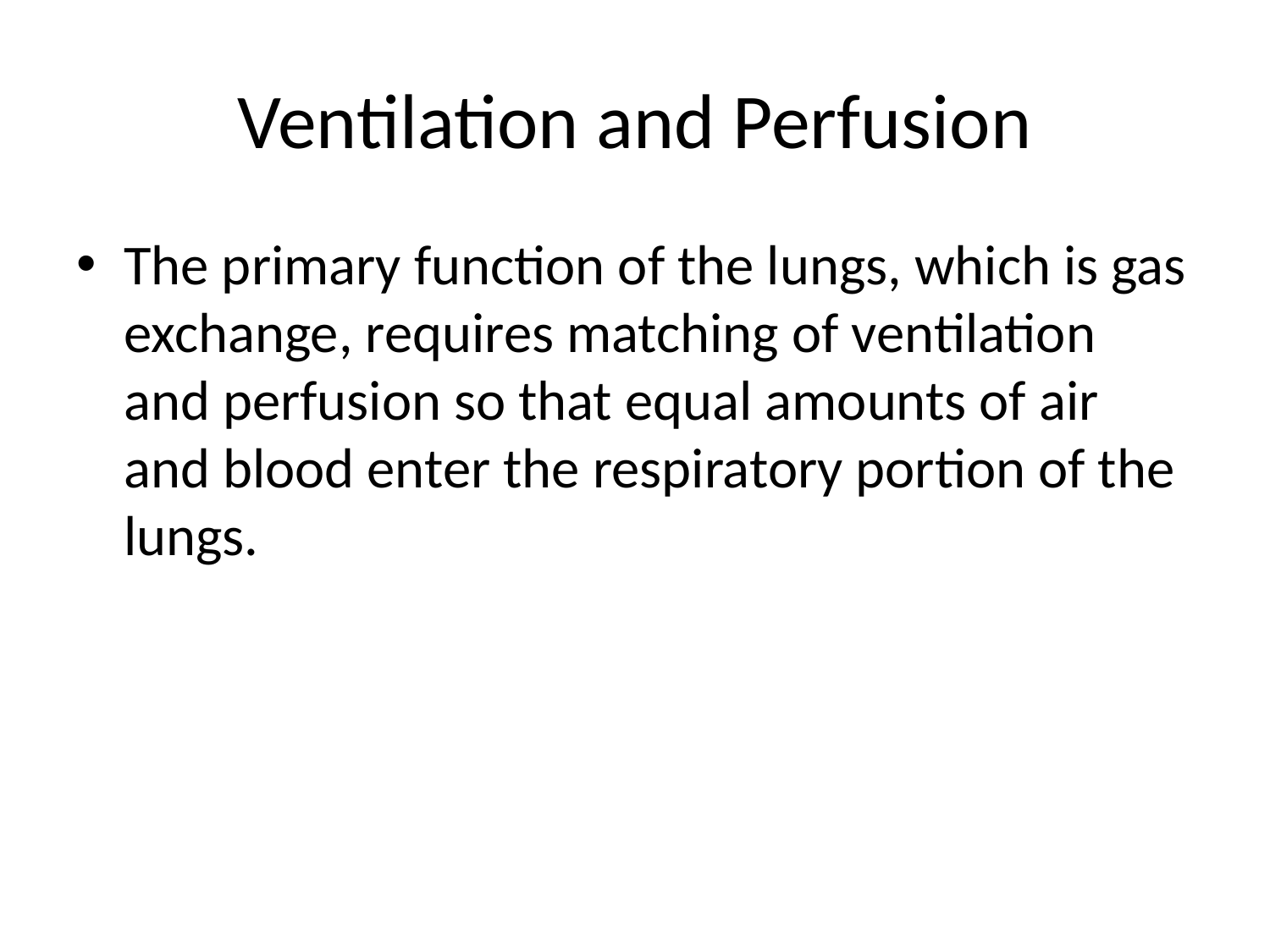

# Ventilation and Perfusion
The primary function of the lungs, which is gas exchange, requires matching of ventilation and perfusion so that equal amounts of air and blood enter the respiratory portion of the lungs.